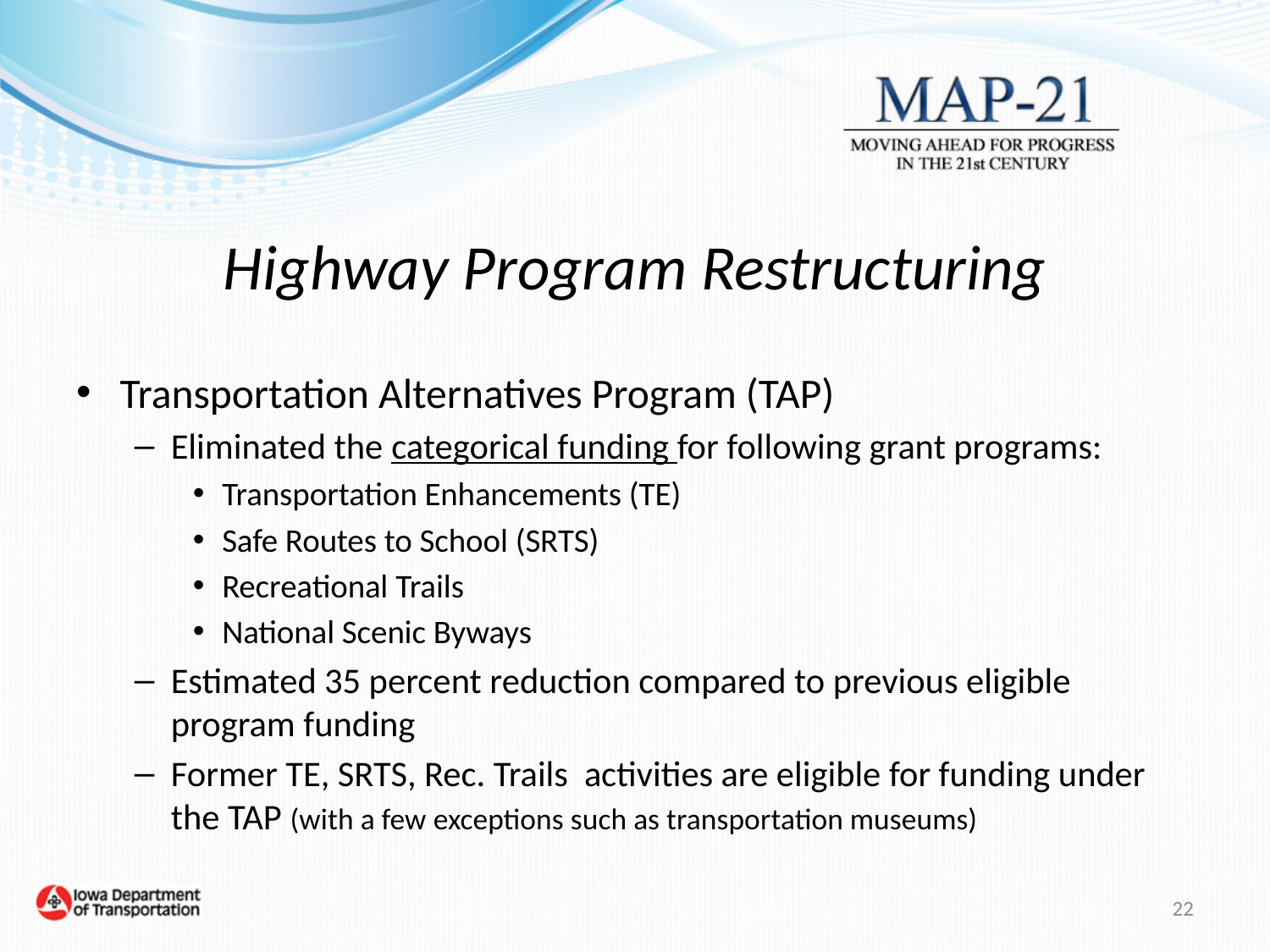

# Highway Program Restructuring
Transportation Alternatives Program (TAP)
Eliminated the categorical funding for following grant programs:
Transportation Enhancements (TE)
Safe Routes to School (SRTS)
Recreational Trails
National Scenic Byways
Estimated 35 percent reduction compared to previous eligible program funding
Former TE, SRTS, Rec. Trails  activities are eligible for funding under the TAP (with a few exceptions such as transportation museums)
22